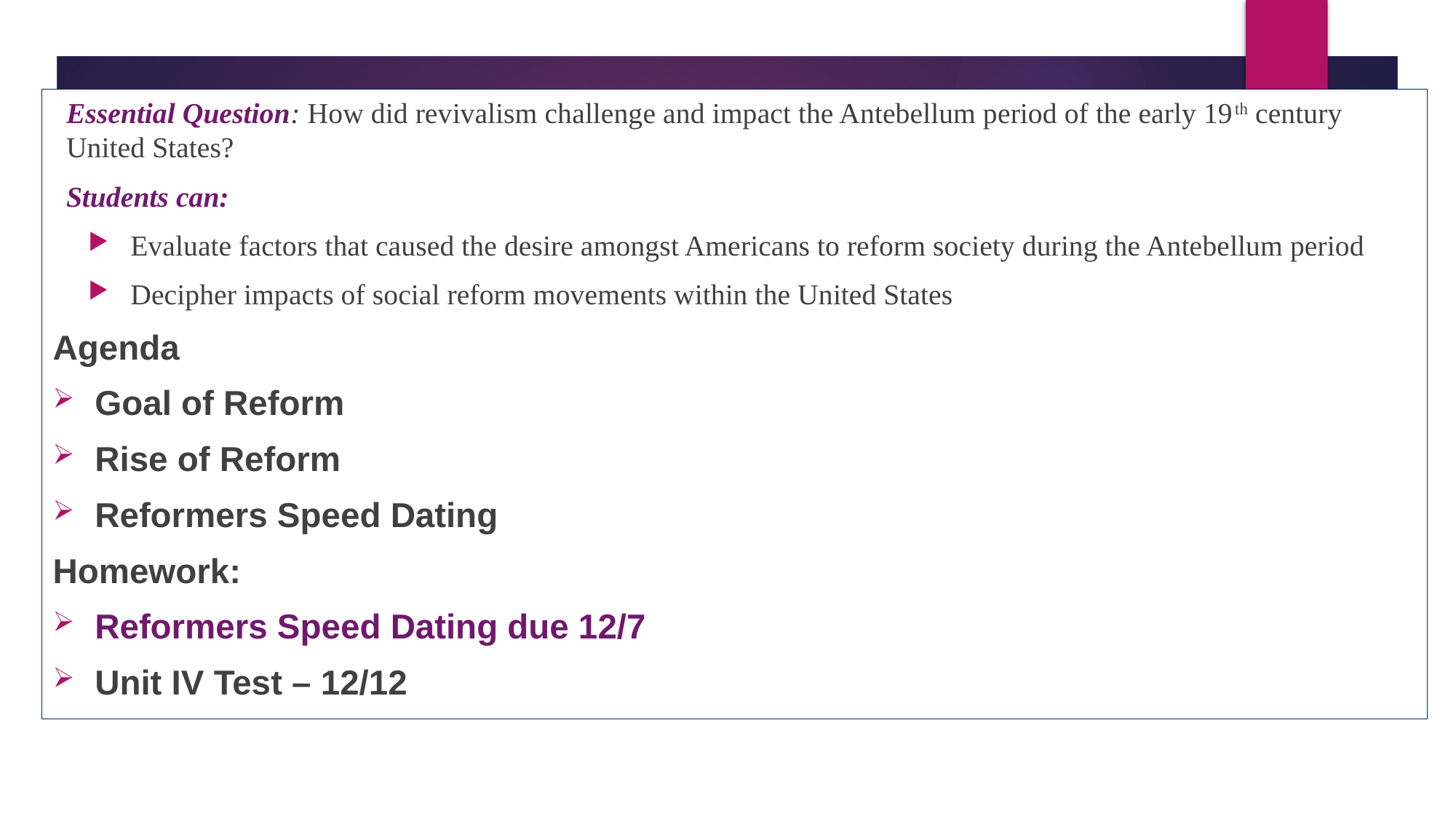

Essential Question: How did revivalism challenge and impact the Antebellum period of the early 19th century United States?
Students can:
Evaluate factors that caused the desire amongst Americans to reform society during the Antebellum period
Decipher impacts of social reform movements within the United States
Agenda
Goal of Reform
Rise of Reform
Reformers Speed Dating
Homework:
Reformers Speed Dating due 12/7
Unit IV Test – 12/12